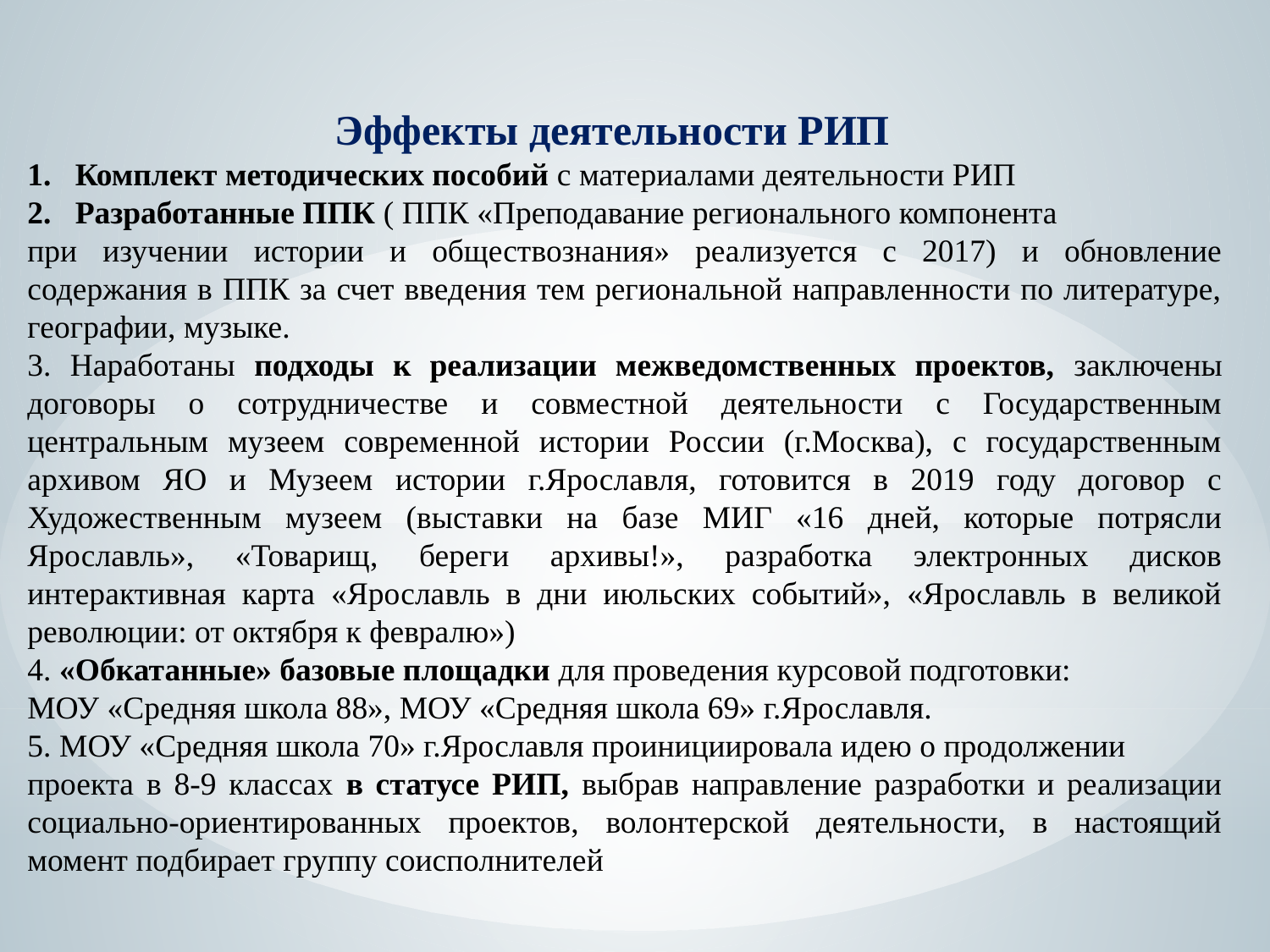

Эффекты деятельности РИП
Комплект методических пособий с материалами деятельности РИП
Разработанные ППК ( ППК «Преподавание регионального компонента
при изучении истории и обществознания» реализуется с 2017) и обновление содержания в ППК за счет введения тем региональной направленности по литературе, географии, музыке.
3. Наработаны подходы к реализации межведомственных проектов, заключены договоры о сотрудничестве и совместной деятельности с Государственным центральным музеем современной истории России (г.Москва), с государственным архивом ЯО и Музеем истории г.Ярославля, готовится в 2019 году договор с Художественным музеем (выставки на базе МИГ «16 дней, которые потрясли Ярославль», «Товарищ, береги архивы!», разработка электронных дисков интерактивная карта «Ярославль в дни июльских событий», «Ярославль в великой революции: от октября к февралю»)
4. «Обкатанные» базовые площадки для проведения курсовой подготовки:
МОУ «Средняя школа 88», МОУ «Средняя школа 69» г.Ярославля.
5. МОУ «Средняя школа 70» г.Ярославля проинициировала идею о продолжении
проекта в 8-9 классах в статусе РИП, выбрав направление разработки и реализации социально-ориентированных проектов, волонтерской деятельности, в настоящий момент подбирает группу соисполнителей